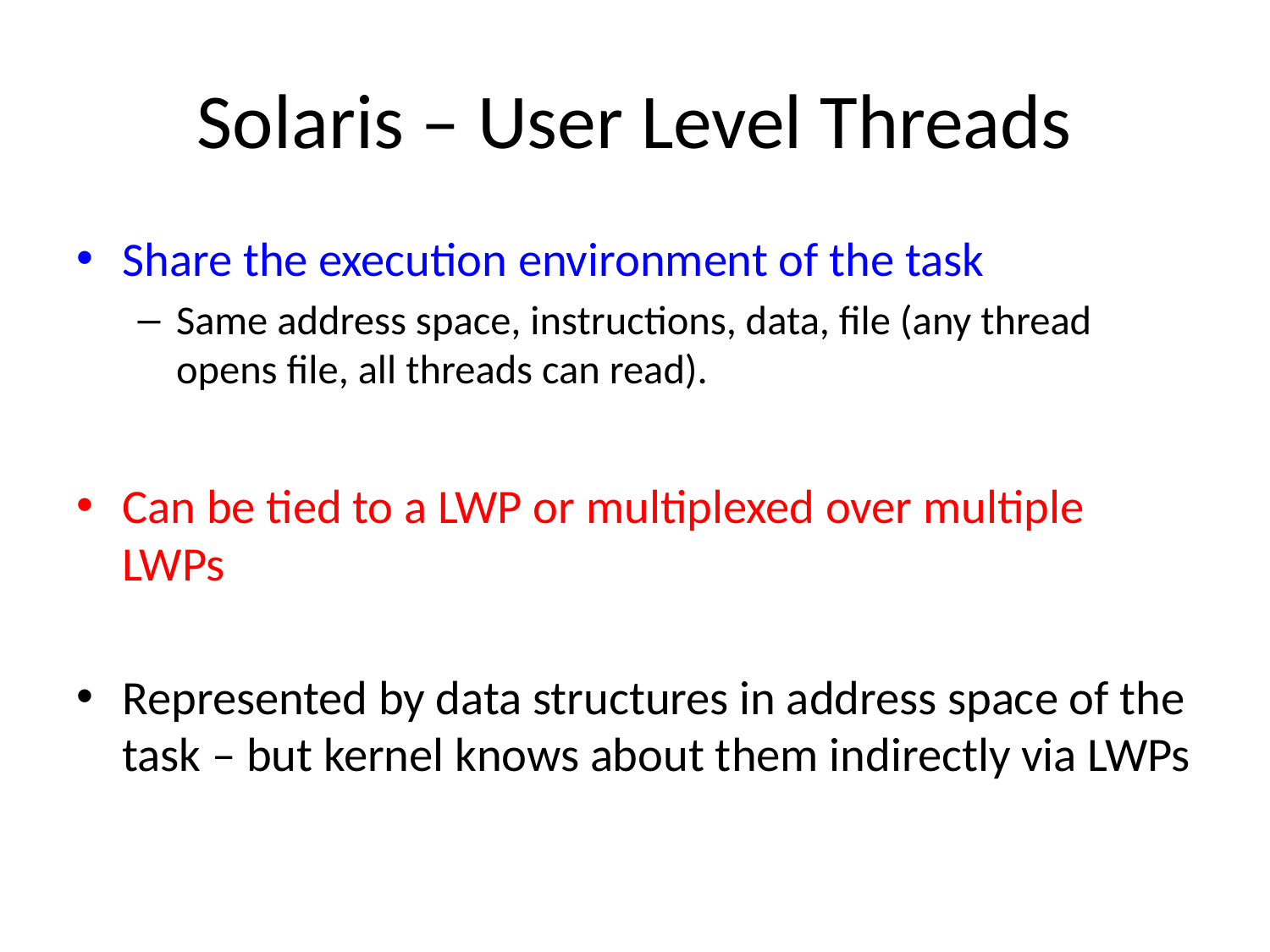

# Solaris – User Level Threads
Share the execution environment of the task
Same address space, instructions, data, file (any thread opens file, all threads can read).

Can be tied to a LWP or multiplexed over multiple LWPs

Represented by data structures in address space of the task – but kernel knows about them indirectly via LWPs